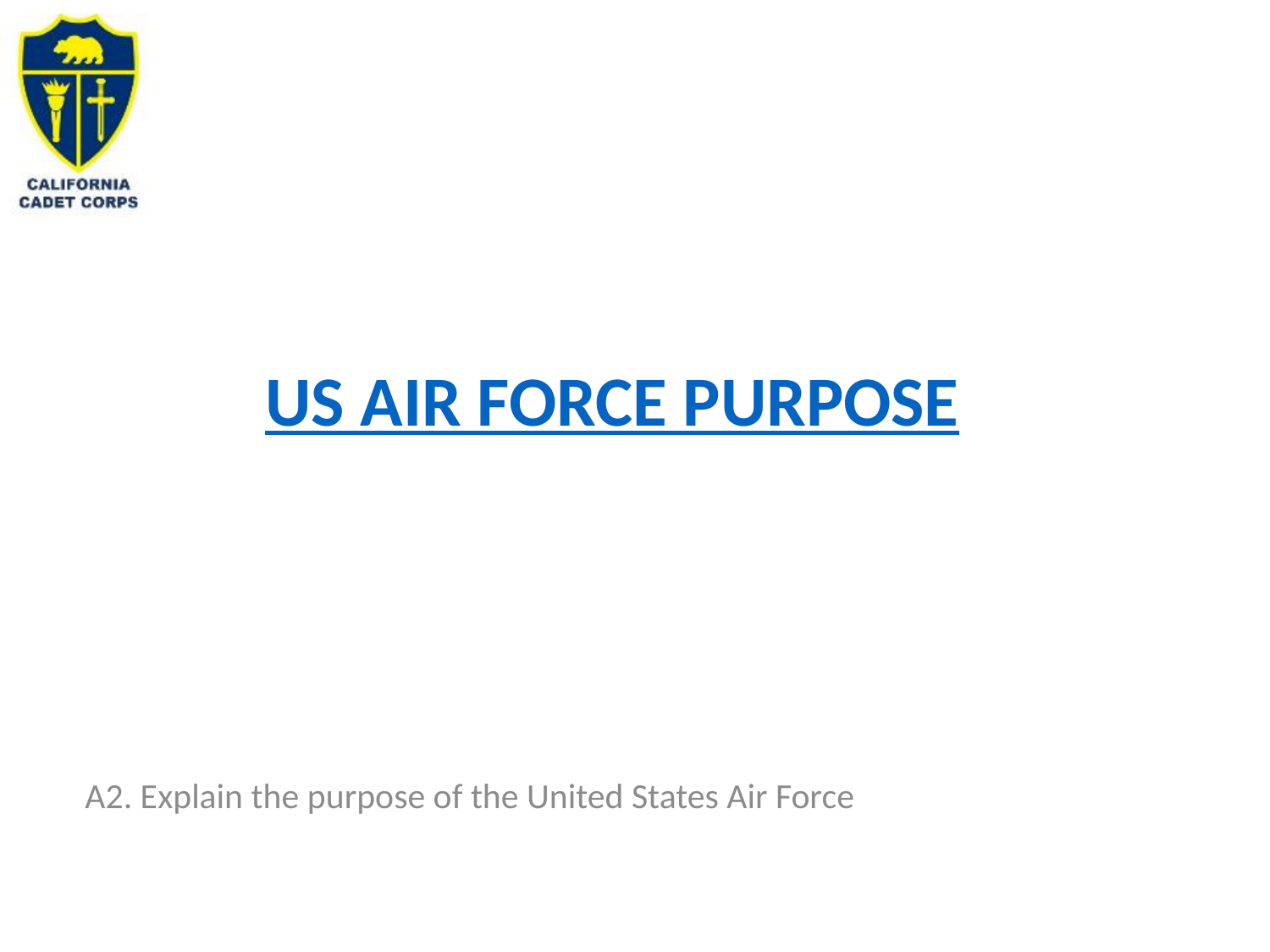

# US air force purpose
A2. Explain the purpose of the United States Air Force